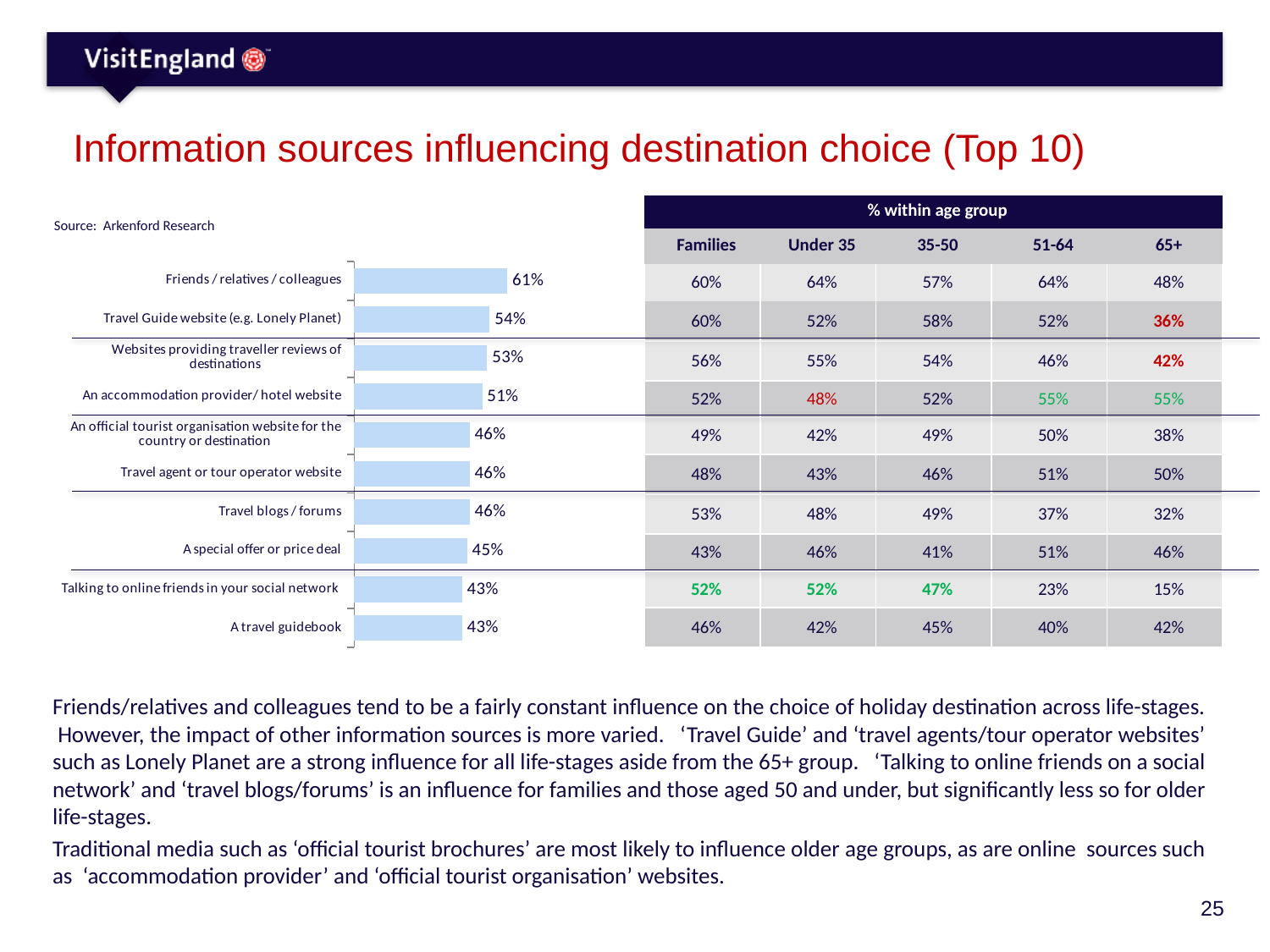

# Information sources influencing destination choice (Top 10)
| % within age group |  |  |  |  |
| --- | --- | --- | --- | --- |
| Families | Under 35 | 35-50 | 51-64 | 65+ |
| 60% | 64% | 57% | 64% | 48% |
| 60% | 52% | 58% | 52% | 36% |
| 56% | 55% | 54% | 46% | 42% |
| 52% | 48% | 52% | 55% | 55% |
| 49% | 42% | 49% | 50% | 38% |
| 48% | 43% | 46% | 51% | 50% |
| 53% | 48% | 49% | 37% | 32% |
| 43% | 46% | 41% | 51% | 46% |
| 52% | 52% | 47% | 23% | 15% |
| 46% | 42% | 45% | 40% | 42% |
Source:  Arkenford Research

### Chart

| Category | Series 1 |
|---|---|
|  Friends / relatives / colleagues | 61.0 |
|  Travel Guide website (e.g. Lonely Planet) | 54.0 |
|  Websites providing traveller reviews of destinations | 53.0 |
|  An accommodation provider/ hotel website | 51.0 |
|  An official tourist organisation website for the country or destination | 46.0 |
|  Travel agent or tour operator website | 46.0 |
|  Travel blogs / forums | 46.0 |
|  A special offer or price deal | 45.0 |
|  Talking to online friends in your social network  | 43.0 |
|  A travel guidebook | 43.0 |
Friends/relatives and colleagues tend to be a fairly constant influence on the choice of holiday destination across life-stages.  However, the impact of other information sources is more varied.   ‘Travel Guide’ and ‘travel agents/tour operator websites’ such as Lonely Planet are a strong influence for all life-stages aside from the 65+ group.   ‘Talking to online friends on a social network’ and ‘travel blogs/forums’ is an influence for families and those aged 50 and under, but significantly less so for older life-stages.
Traditional media such as ‘official tourist brochures’ are most likely to influence older age groups, as are online  sources such as  ‘accommodation provider’ and ‘official tourist organisation’ websites.